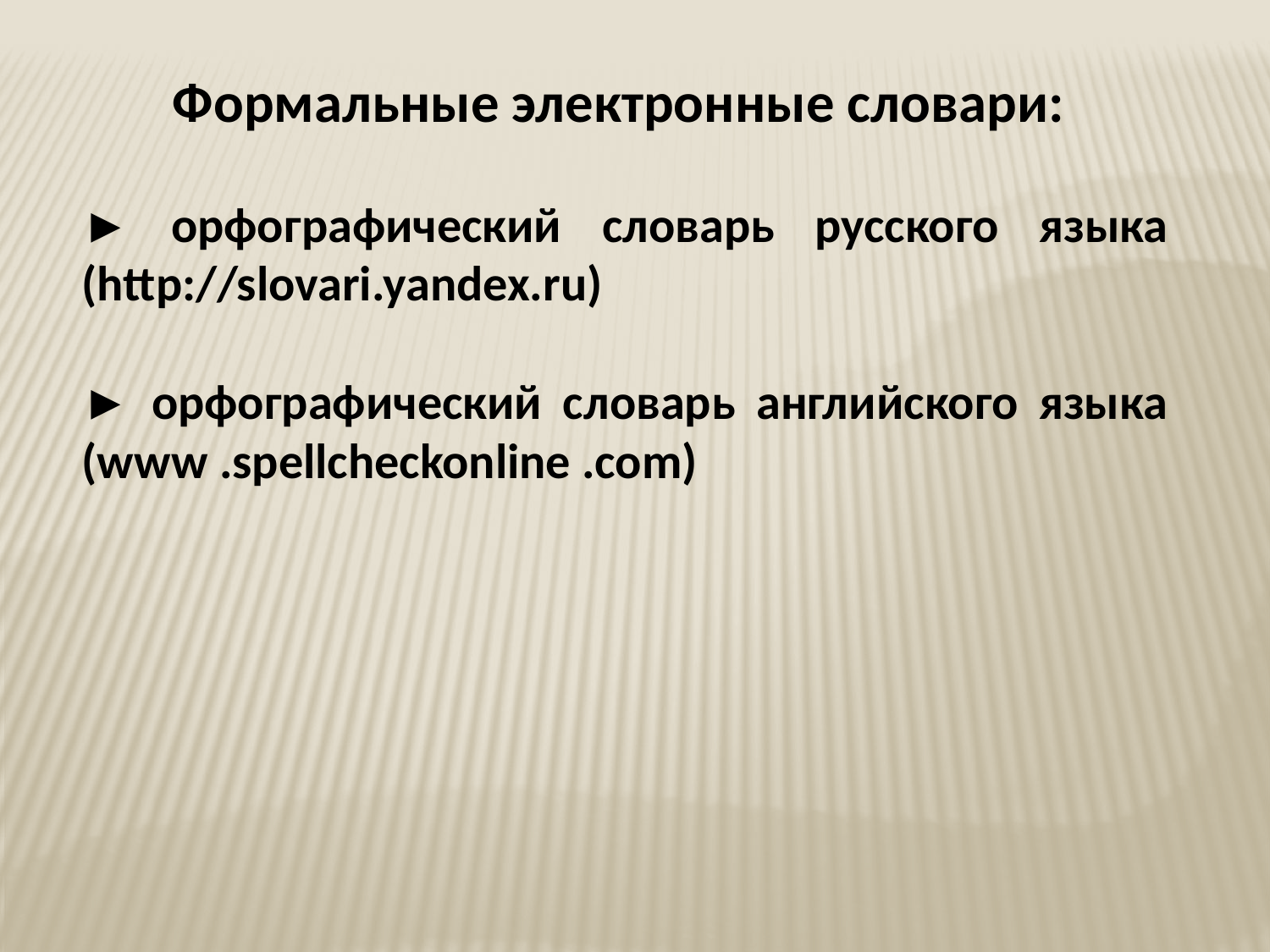

Формальные электронные словари:

► орфографический словарь русского языка (http://slovari.yandex.ru)

► орфографический словарь английского языка (www .spellcheckonline .com)